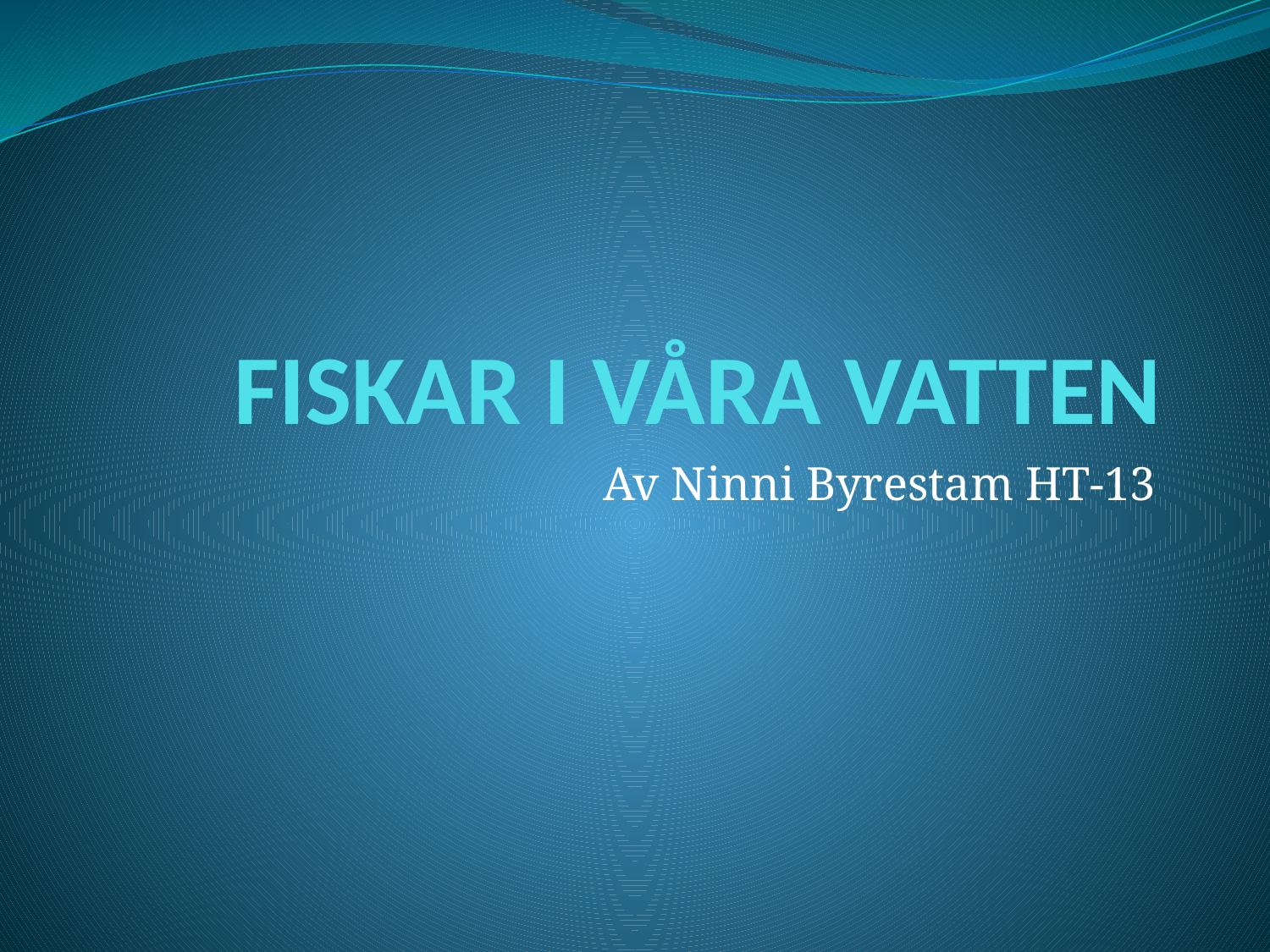

# FISKAR I VÅRA VATTEN
Av Ninni Byrestam HT-13